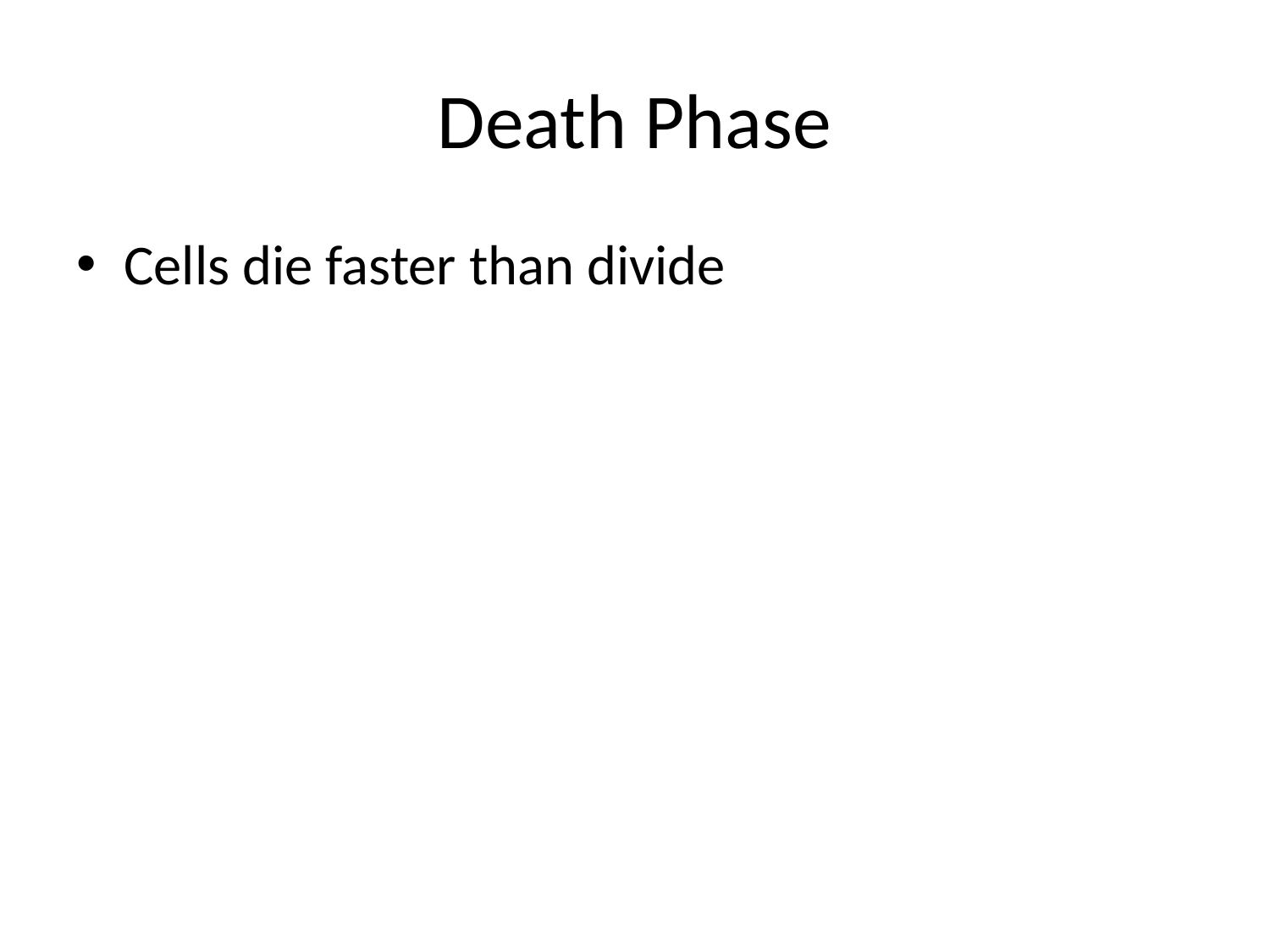

# Death Phase
Cells die faster than divide